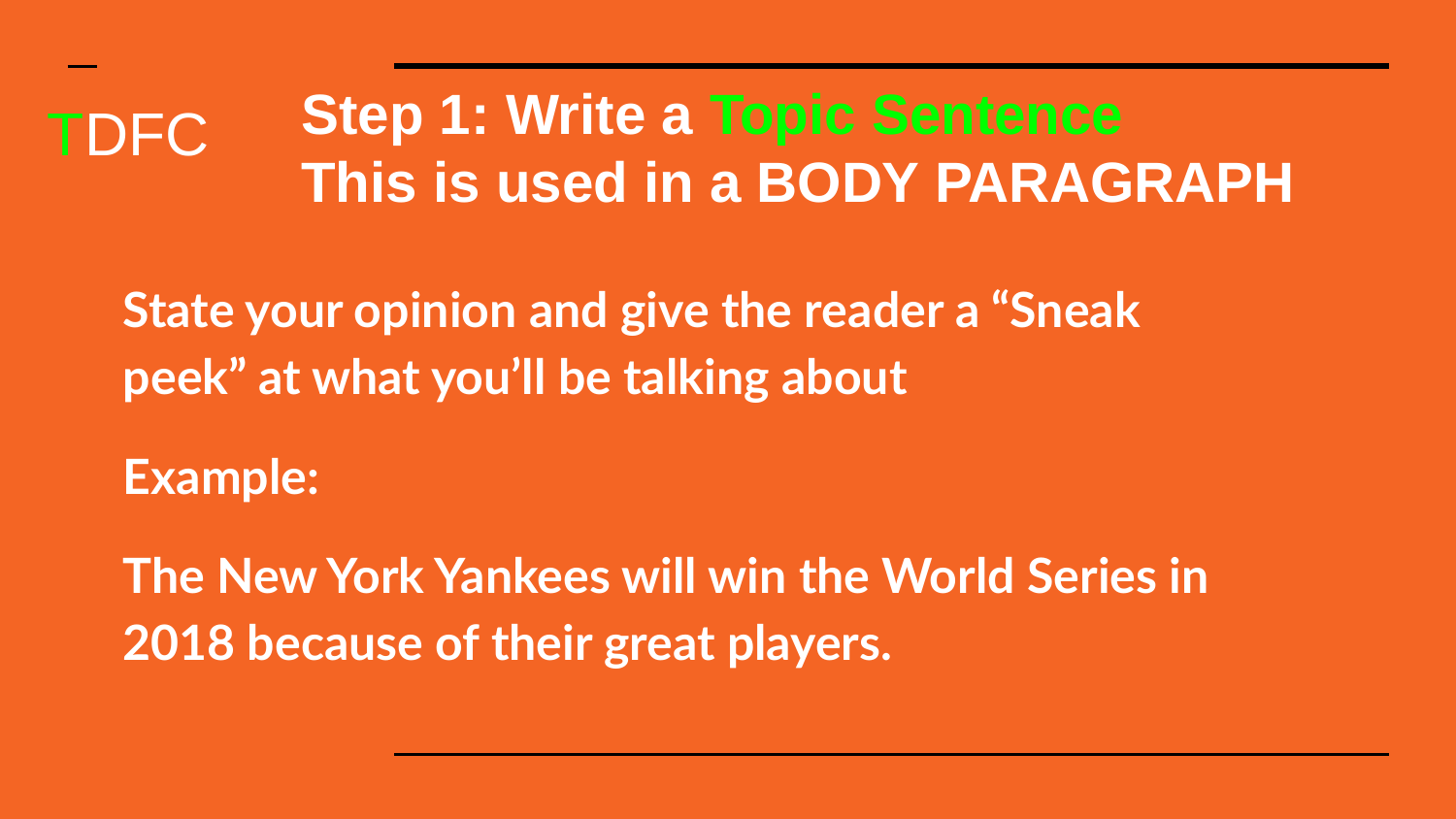

# Step 1: Write a Topic Sentence
This is used in a BODY PARAGRAPH
TDFC
State your opinion and give the reader a “Sneak peek” at what you’ll be talking about
Example:
The New York Yankees will win the World Series in 2018 because of their great players.